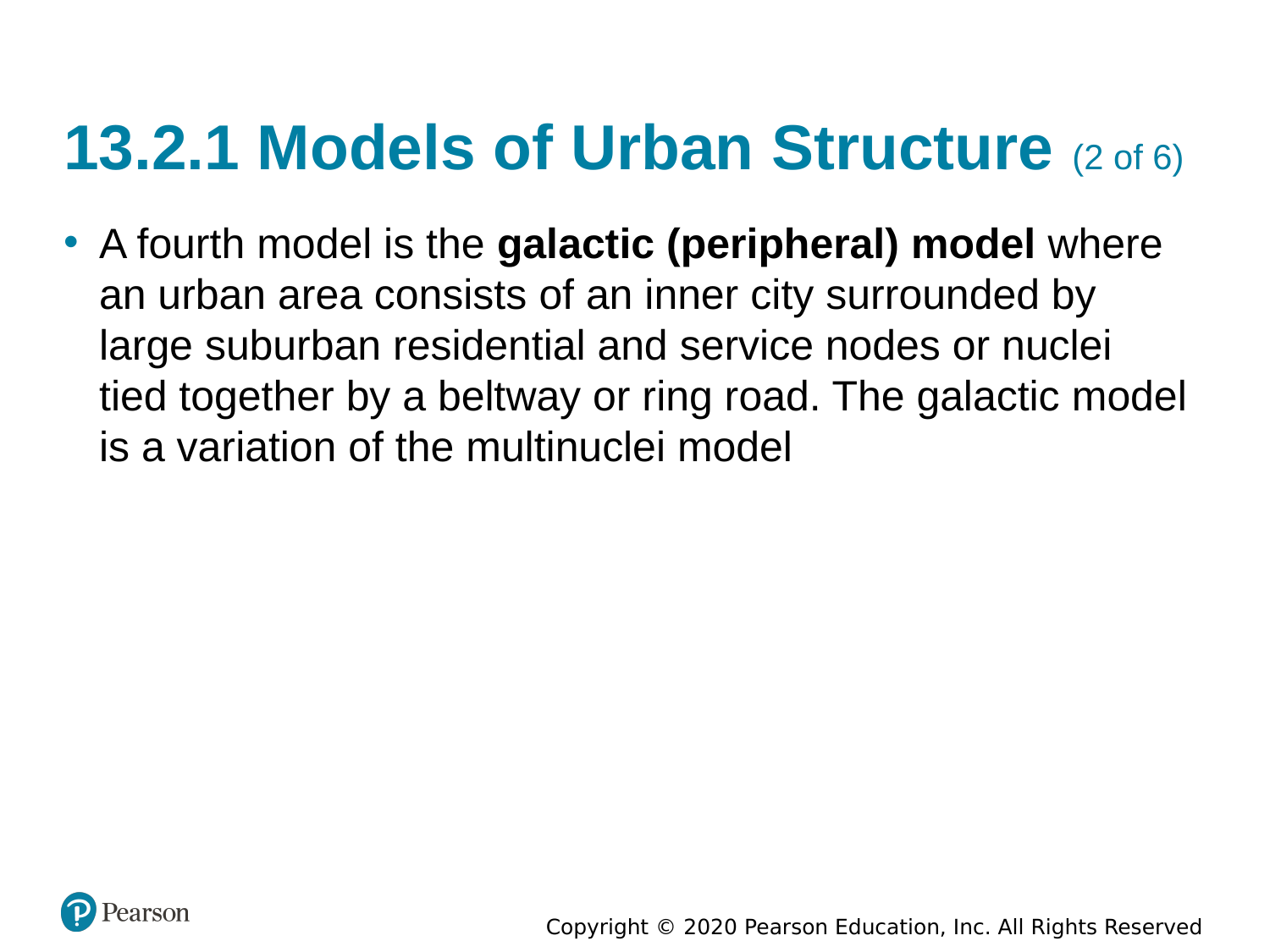

# 13.2.1 Models of Urban Structure (2 of 6)
A fourth model is the galactic (peripheral) model where an urban area consists of an inner city surrounded by large suburban residential and service nodes or nuclei tied together by a beltway or ring road. The galactic model is a variation of the multinuclei model